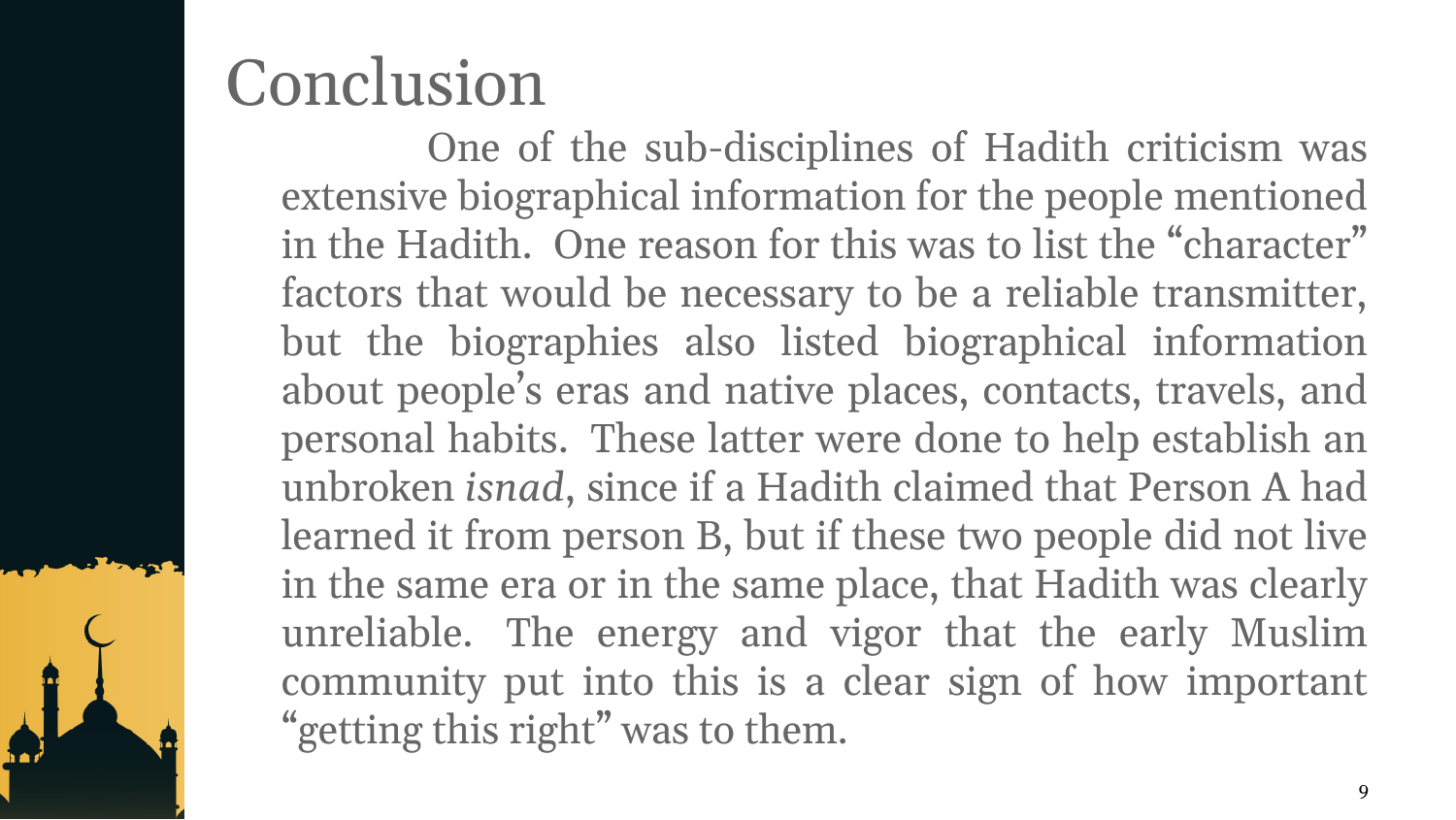

# Conclusion
		One of the sub-disciplines of Hadith criticism was extensive biographical information for the people mentioned in the Hadith.  One reason for this was to list the “character” factors that would be necessary to be a reliable transmitter, but the biographies also listed biographical information about people’s eras and native places, contacts, travels, and personal habits.  These latter were done to help establish an unbroken isnad, since if a Hadith claimed that Person A had learned it from person B, but if these two people did not live in the same era or in the same place, that Hadith was clearly unreliable.  The energy and vigor that the early Muslim community put into this is a clear sign of how important “getting this right” was to them.

9